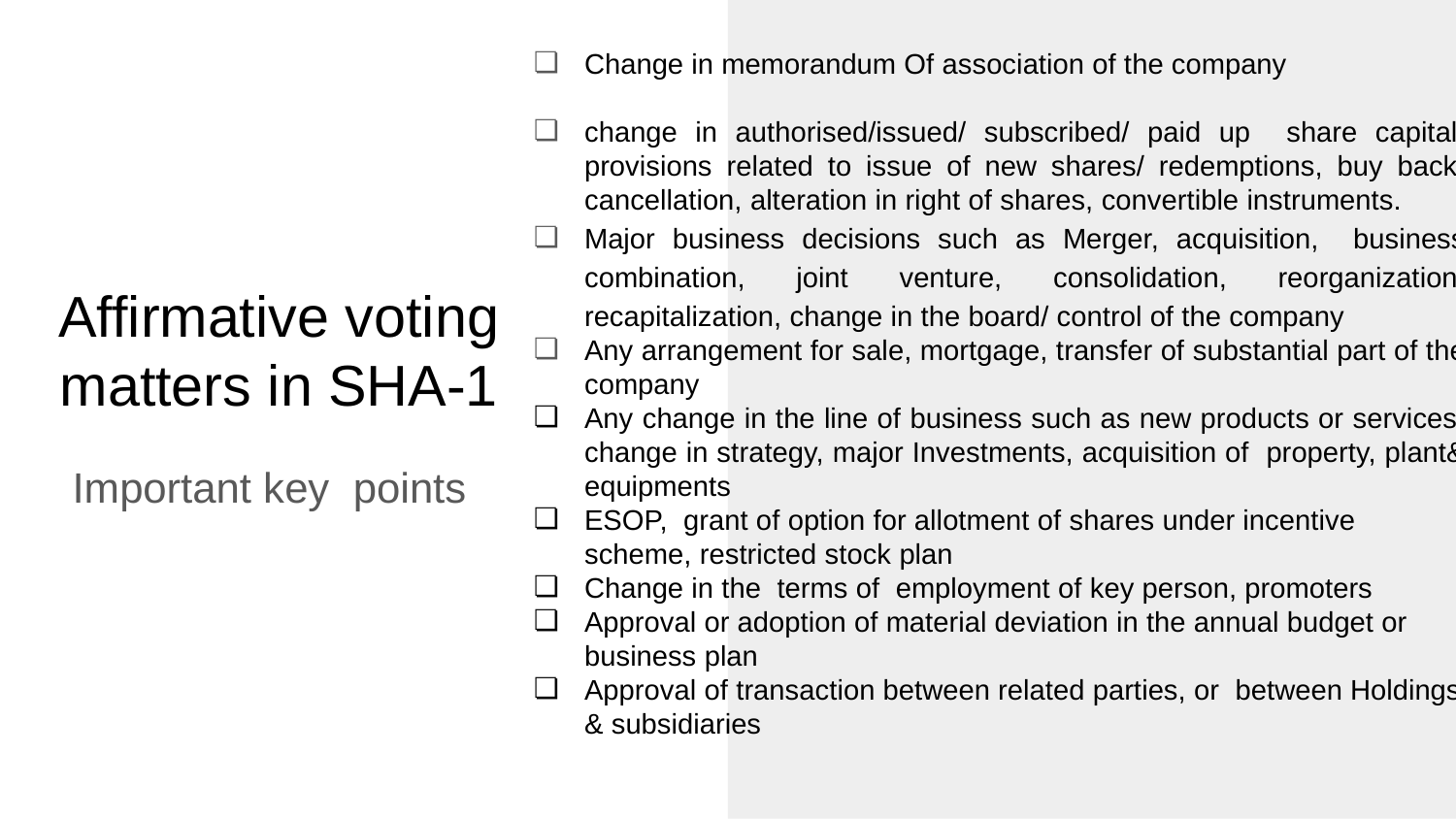

Change in memorandum Of association of the company

change in authorised/issued/ subscribed/ paid up  share capital/ provisions related to issue of new shares/ redemptions, buy back, cancellation, alteration in right of shares, convertible instruments.
Major business decisions such as Merger, acquisition,  business combination, joint venture, consolidation, reorganization, recapitalization, change in the board/ control of the company
Any arrangement for sale, mortgage, transfer of substantial part of the company
Any change in the line of business such as new products or services, change in strategy, major Investments, acquisition of  property, plant& equipments
ESOP,  grant of option for allotment of shares under incentive scheme, restricted stock plan
Change in the  terms of  employment of key person, promoters
Approval or adoption of material deviation in the annual budget or business plan
Approval of transaction between related parties, or  between Holdings & subsidiaries

# Affirmative voting matters in SHA-1
Important key  points